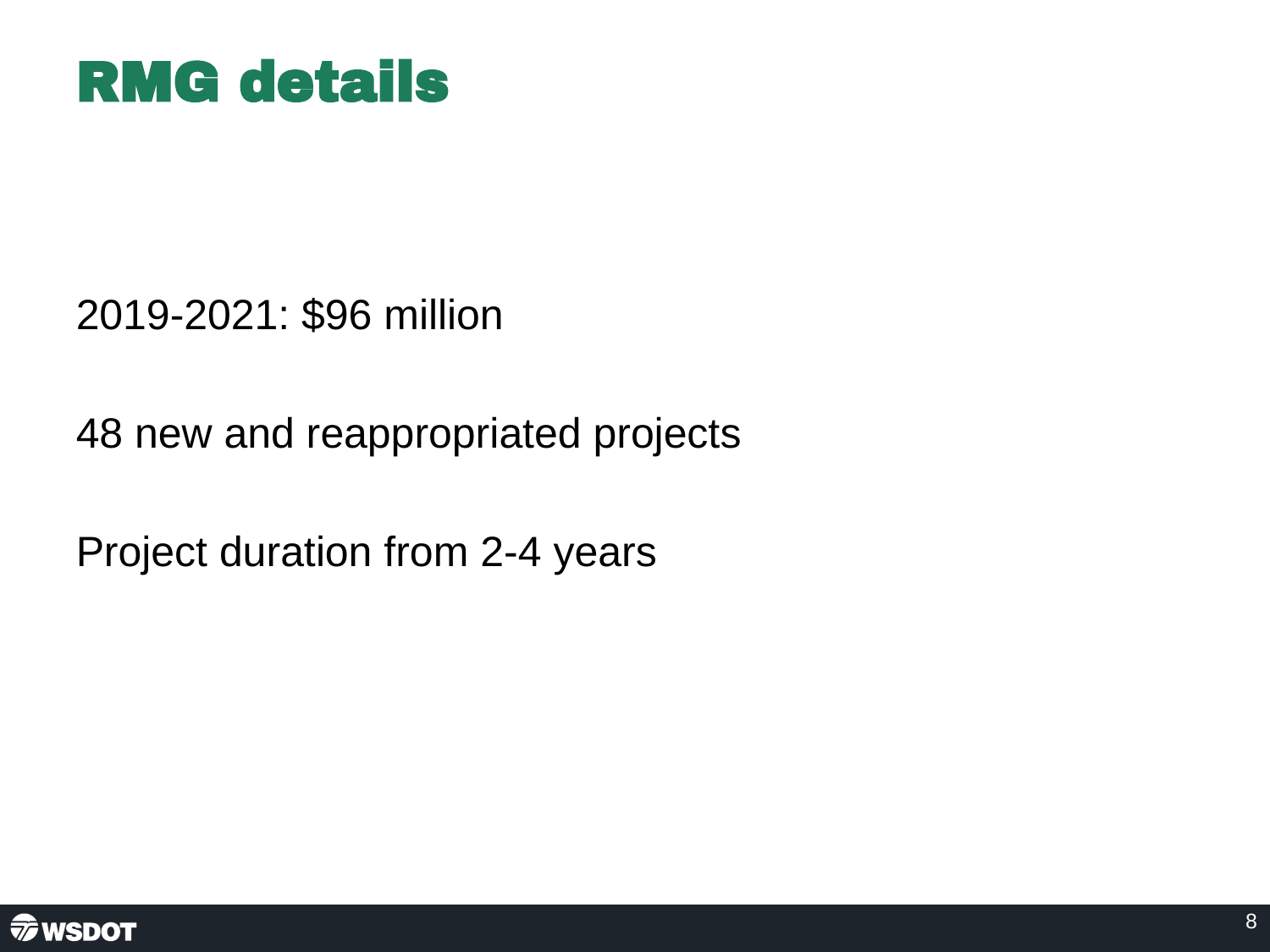

# RMG details

2019-2021: $96 million

48 new and reappropriated projects

Project duration from 2-4 years

8